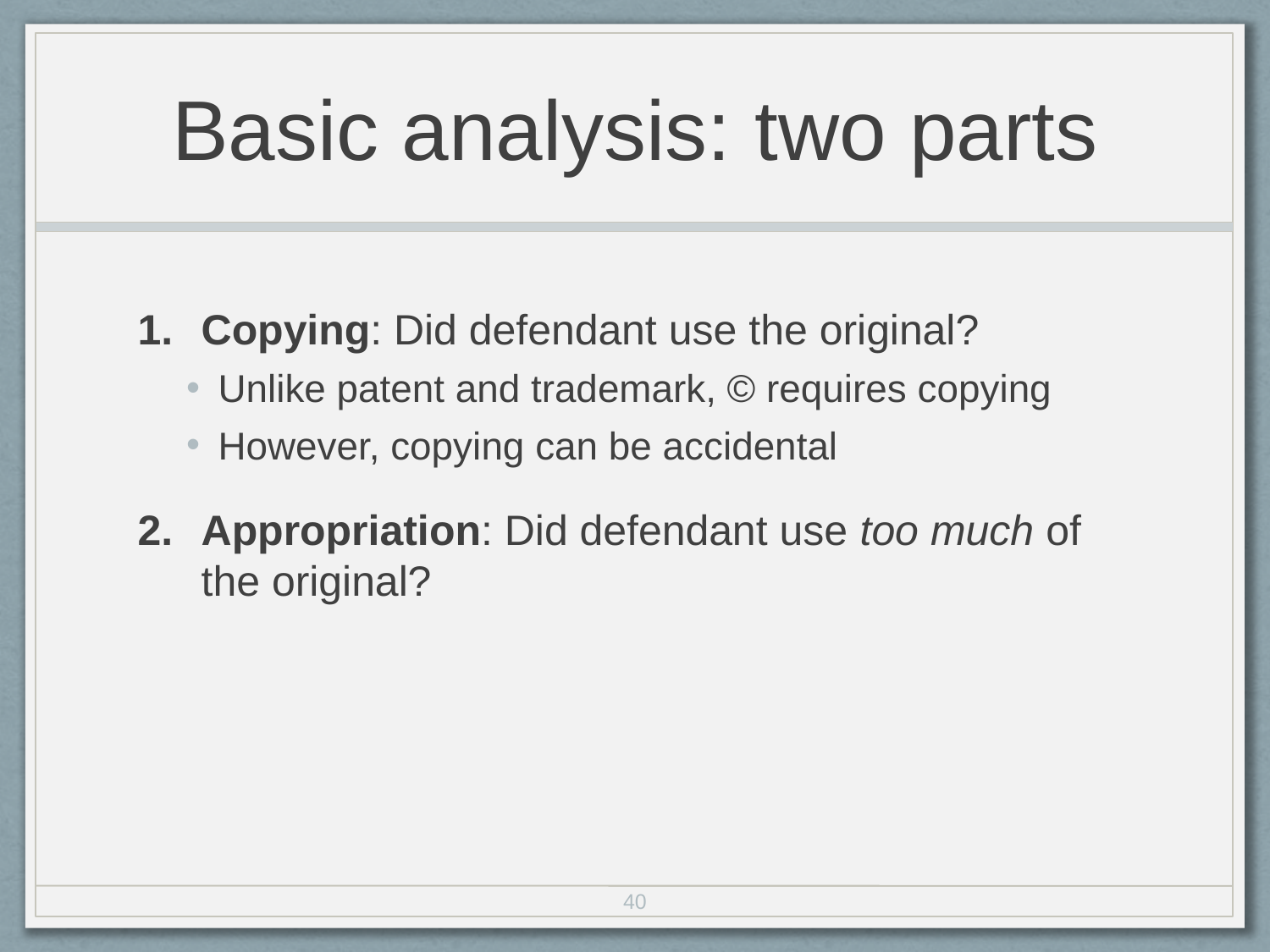

# Basic analysis: two parts
Copying: Did defendant use the original?
Unlike patent and trademark, © requires copying
However, copying can be accidental
Appropriation: Did defendant use too much of the original?
40